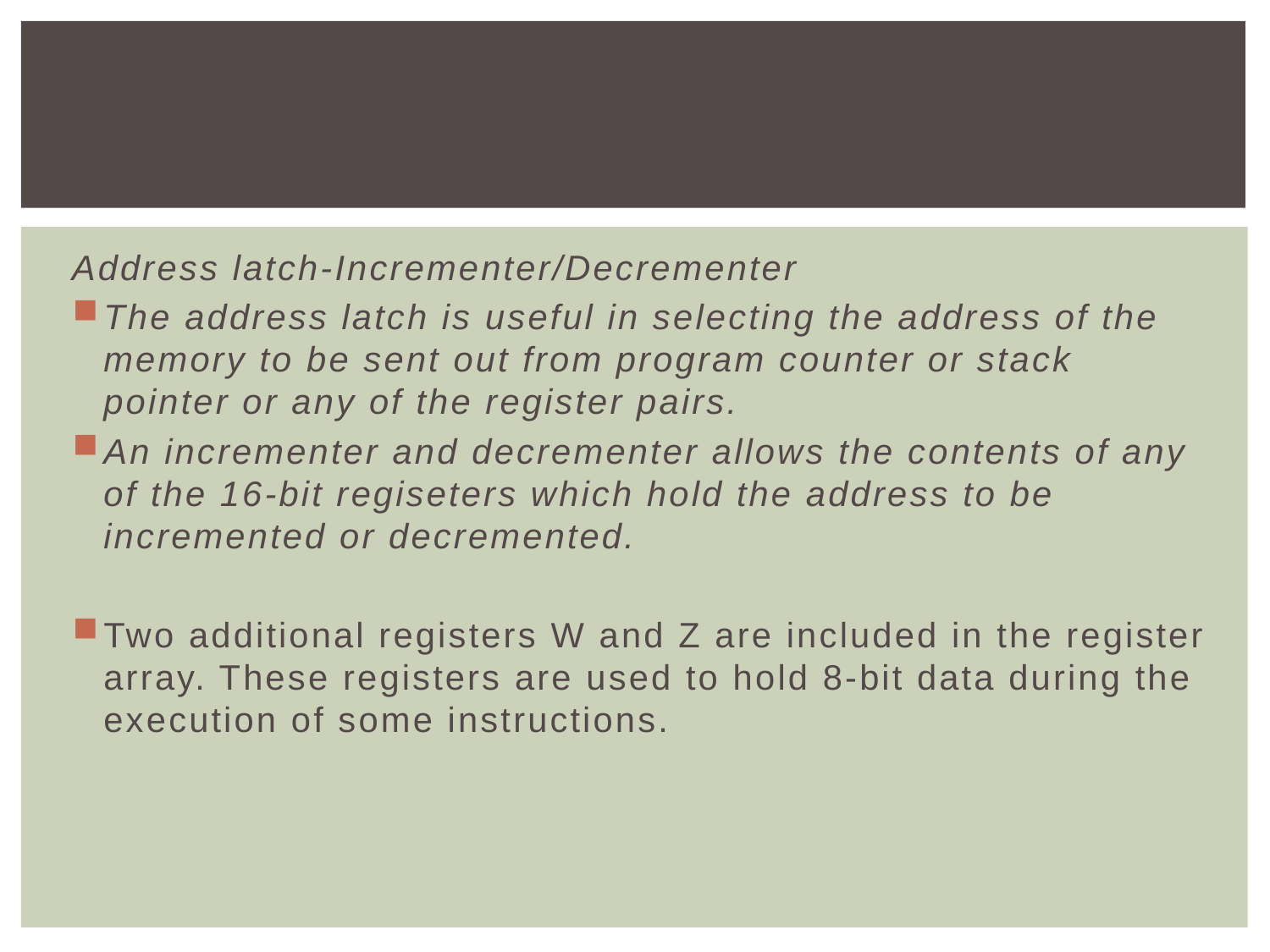

#
Address latch-Incrementer/Decrementer
The address latch is useful in selecting the address of the memory to be sent out from program counter or stack pointer or any of the register pairs.
An incrementer and decrementer allows the contents of any of the 16-bit regiseters which hold the address to be incremented or decremented.

Two additional registers W and Z are included in the register array. These registers are used to hold 8-bit data during the execution of some instructions.